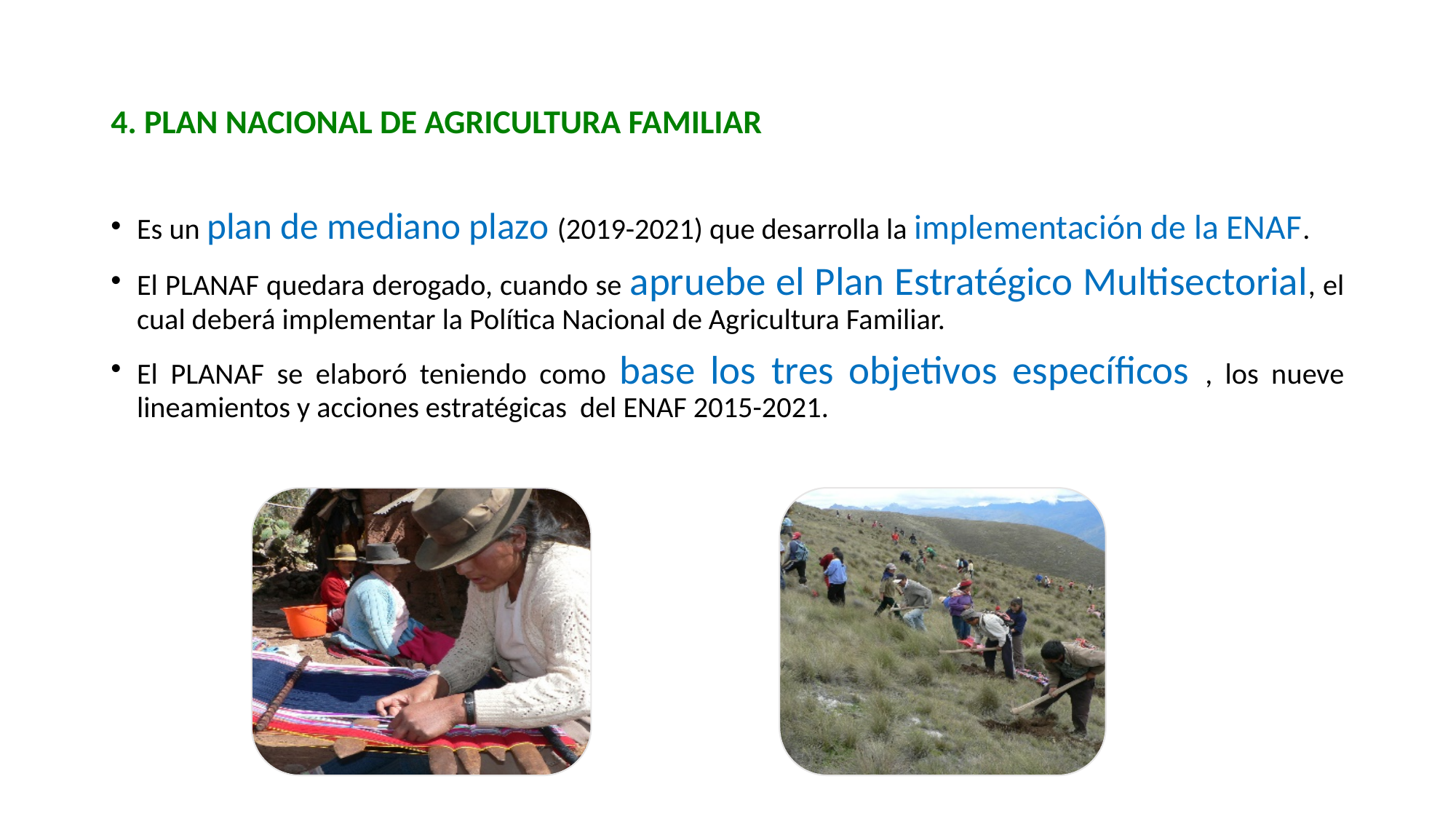

# 4. PLAN NACIONAL DE AGRICULTURA FAMILIAR
Es un plan de mediano plazo (2019-2021) que desarrolla la implementación de la ENAF.
El PLANAF quedara derogado, cuando se apruebe el Plan Estratégico Multisectorial, el cual deberá implementar la Política Nacional de Agricultura Familiar.
El PLANAF se elaboró teniendo como base los tres objetivos específicos , los nueve lineamientos y acciones estratégicas  del ENAF 2015-2021.